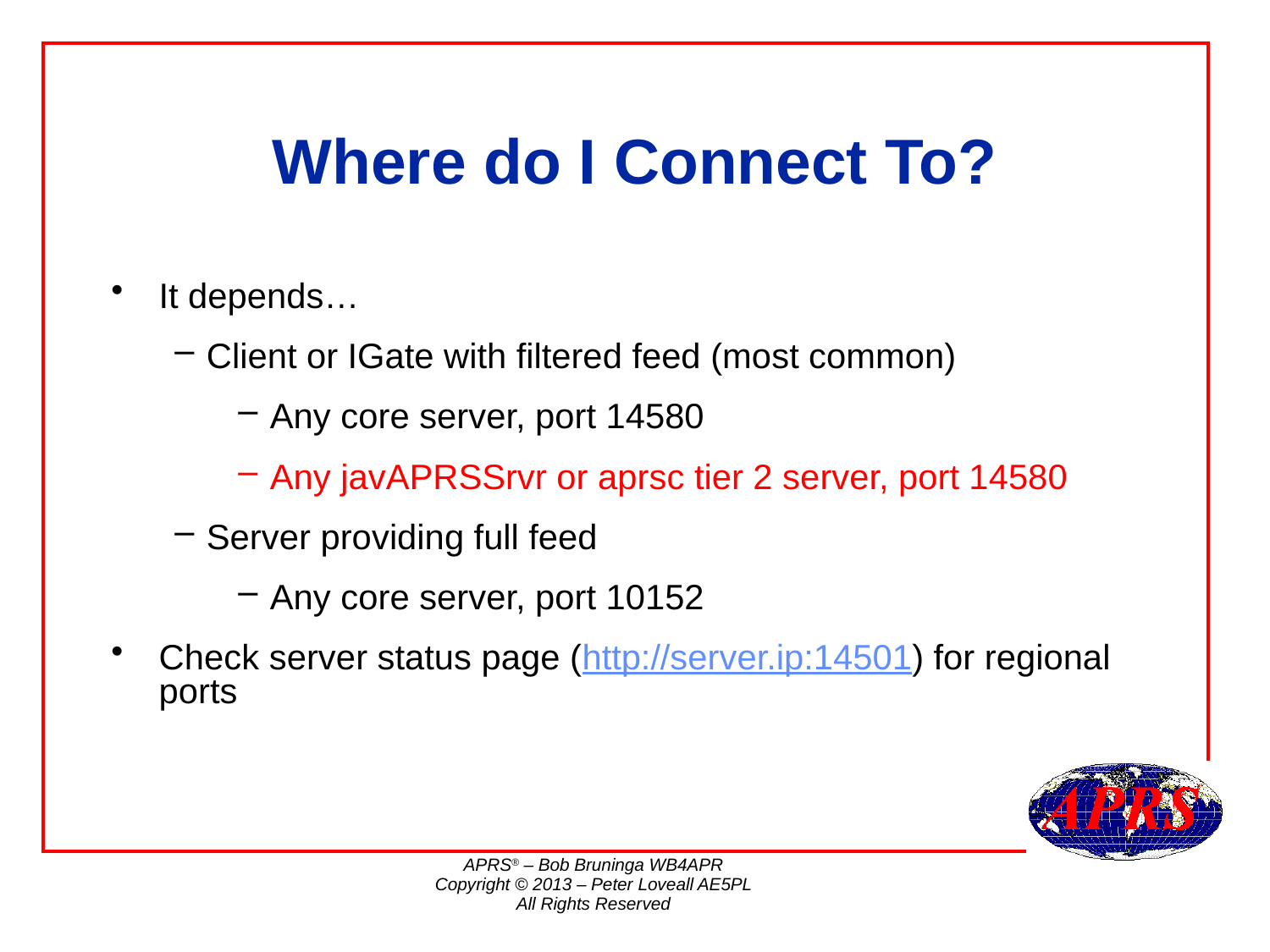

# Where do I Connect To?
It depends…
Client or IGate with filtered feed (most common)
Any core server, port 14580
Any javAPRSSrvr or aprsc tier 2 server, port 14580
Server providing full feed
Any core server, port 10152
Check server status page (http://server.ip:14501) for regional ports